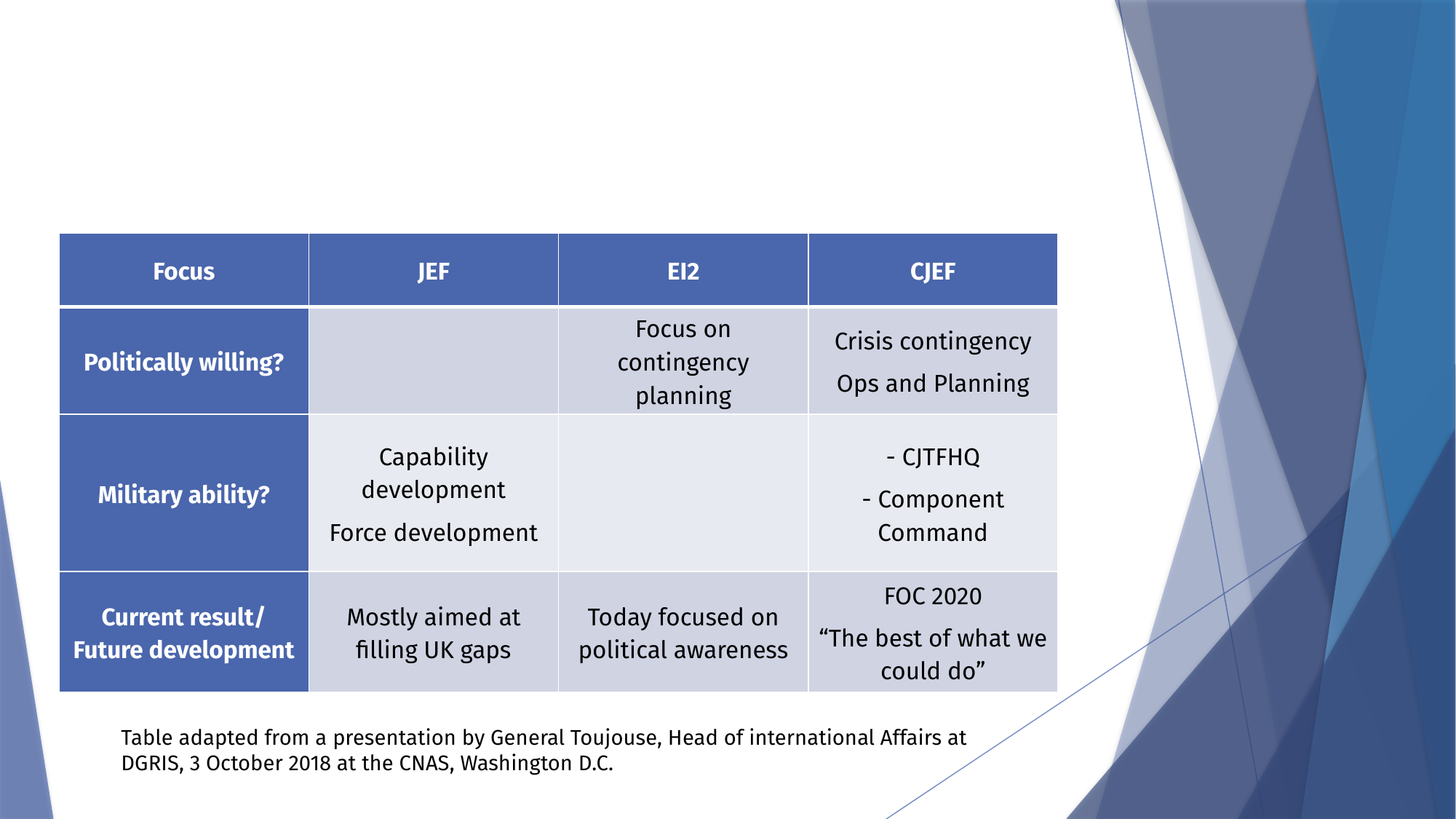

| Focus | JEF | EI2 | CJEF |
| --- | --- | --- | --- |
| Politically willing? |  | Focus on contingency planning | Crisis contingency Ops and Planning |
| Military ability? | Capability development Force development |  | - CJTFHQ - Component Command |
| Current result/ Future development | Mostly aimed at filling UK gaps | Today focused on political awareness | FOC 2020 “The best of what we could do” |
Table adapted from a presentation by General Toujouse, Head of international Affairs at DGRIS, 3 October 2018 at the CNAS, Washington D.C.